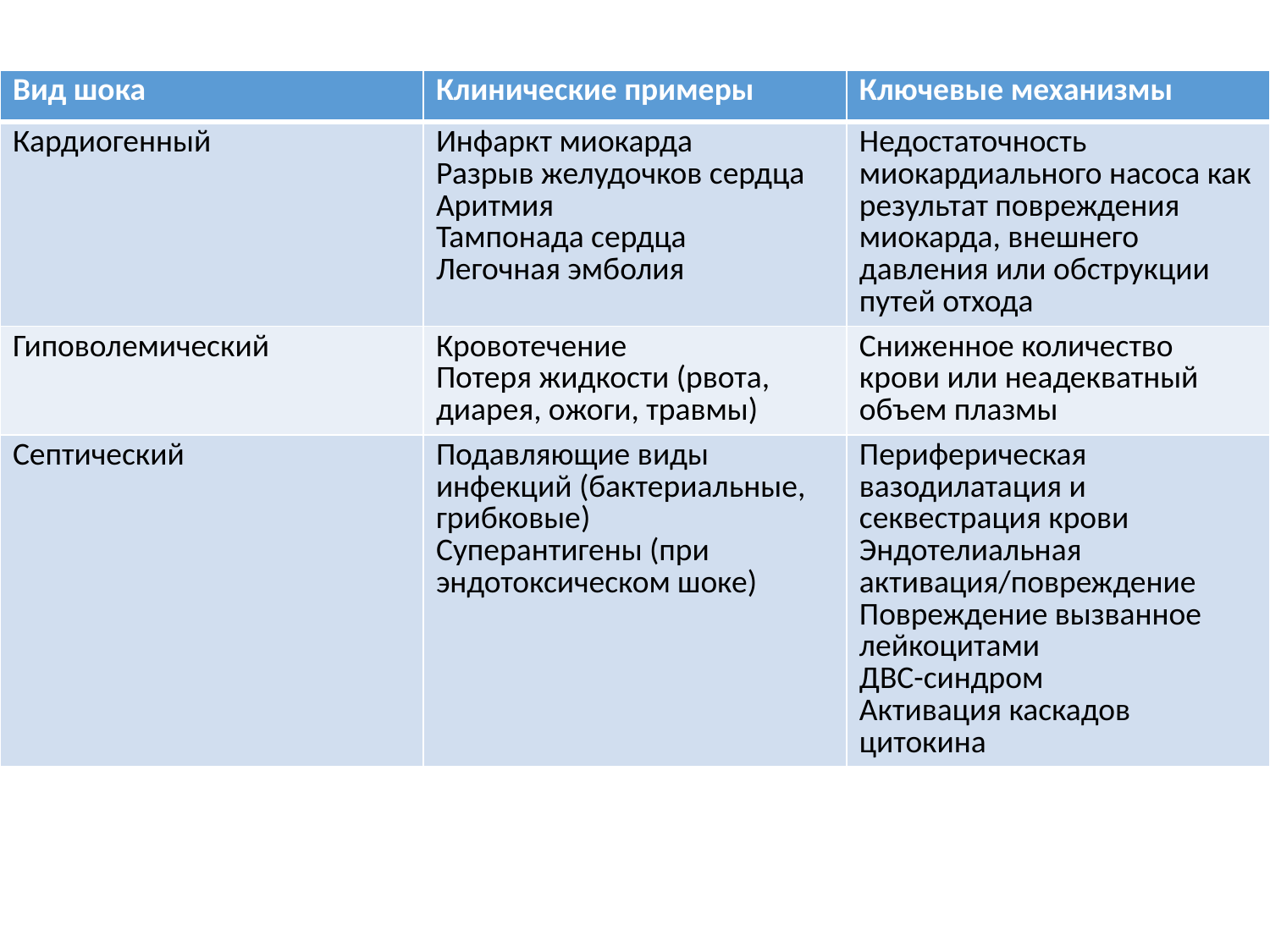

| Вид шока | Клинические примеры | Ключевые механизмы |
| --- | --- | --- |
| Кардиогенный | Инфаркт миокарда Разрыв желудочков сердца Аритмия Тампонада сердца Легочная эмболия | Недостаточность миокардиального насоса как результат повреждения миокарда, внешнего давления или обструкции путей отхода |
| Гиповолемический | Кровотечение Потеря жидкости (рвота, диарея, ожоги, травмы) | Сниженное количество крови или неадекватный объем плазмы |
| Септический | Подавляющие виды инфекций (бактериальные, грибковые) Суперантигены (при эндотоксическом шоке) | Периферическая вазодилатация и секвестрация крови Эндотелиальная активация/повреждение Повреждение вызванное лейкоцитами ДВС-синдром Активация каскадов цитокина |